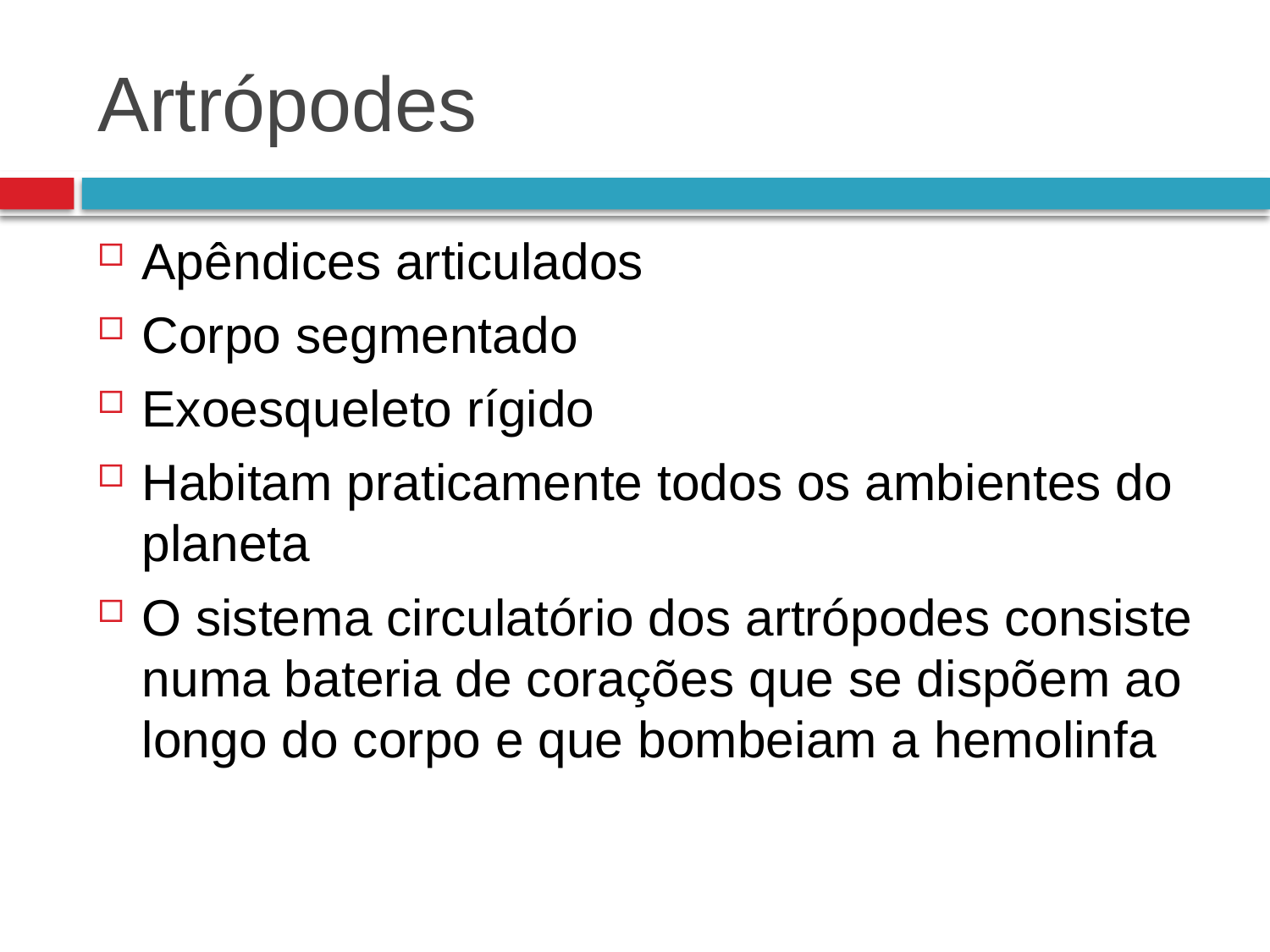

# Artrópodes
Apêndices articulados
Corpo segmentado
Exoesqueleto rígido
Habitam praticamente todos os ambientes do planeta
O sistema circulatório dos artrópodes consiste numa bateria de corações que se dispõem ao longo do corpo e que bombeiam a hemolinfa